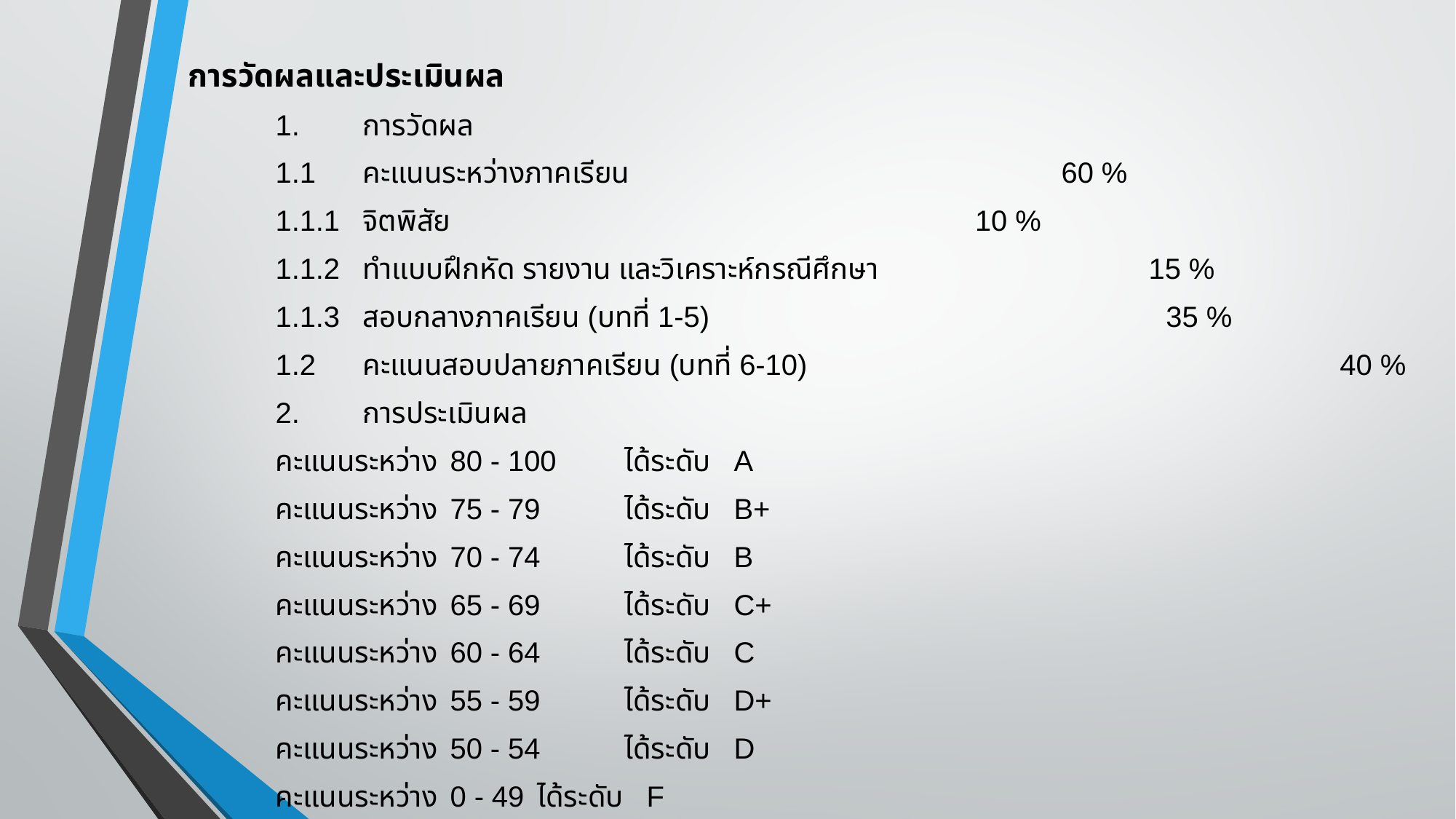

การวัดผลและประเมินผล
	1.	การวัดผล
	1.1	คะแนนระหว่างภาคเรียน					60 %
	1.1.1	จิตพิสัย				                       10 %
	1.1.2	ทำแบบฝึกหัด รายงาน และวิเคราะห์กรณีศึกษา				15 %
	1.1.3	สอบกลางภาคเรียน (บทที่ 1-5)				                        35 %
	1.2	คะแนนสอบปลายภาคเรียน (บทที่ 6-10)					             40 %
	2.	การประเมินผล
	คะแนนระหว่าง	80 - 100	ได้ระดับ   A
	คะแนนระหว่าง	75 - 79	ได้ระดับ   B+
	คะแนนระหว่าง	70 - 74	ได้ระดับ   B
	คะแนนระหว่าง	65 - 69	ได้ระดับ   C+
	คะแนนระหว่าง	60 - 64	ได้ระดับ   C
	คะแนนระหว่าง	55 - 59	ได้ระดับ   D+
	คะแนนระหว่าง	50 - 54	ได้ระดับ   D
	คะแนนระหว่าง	0 - 49	ได้ระดับ   F